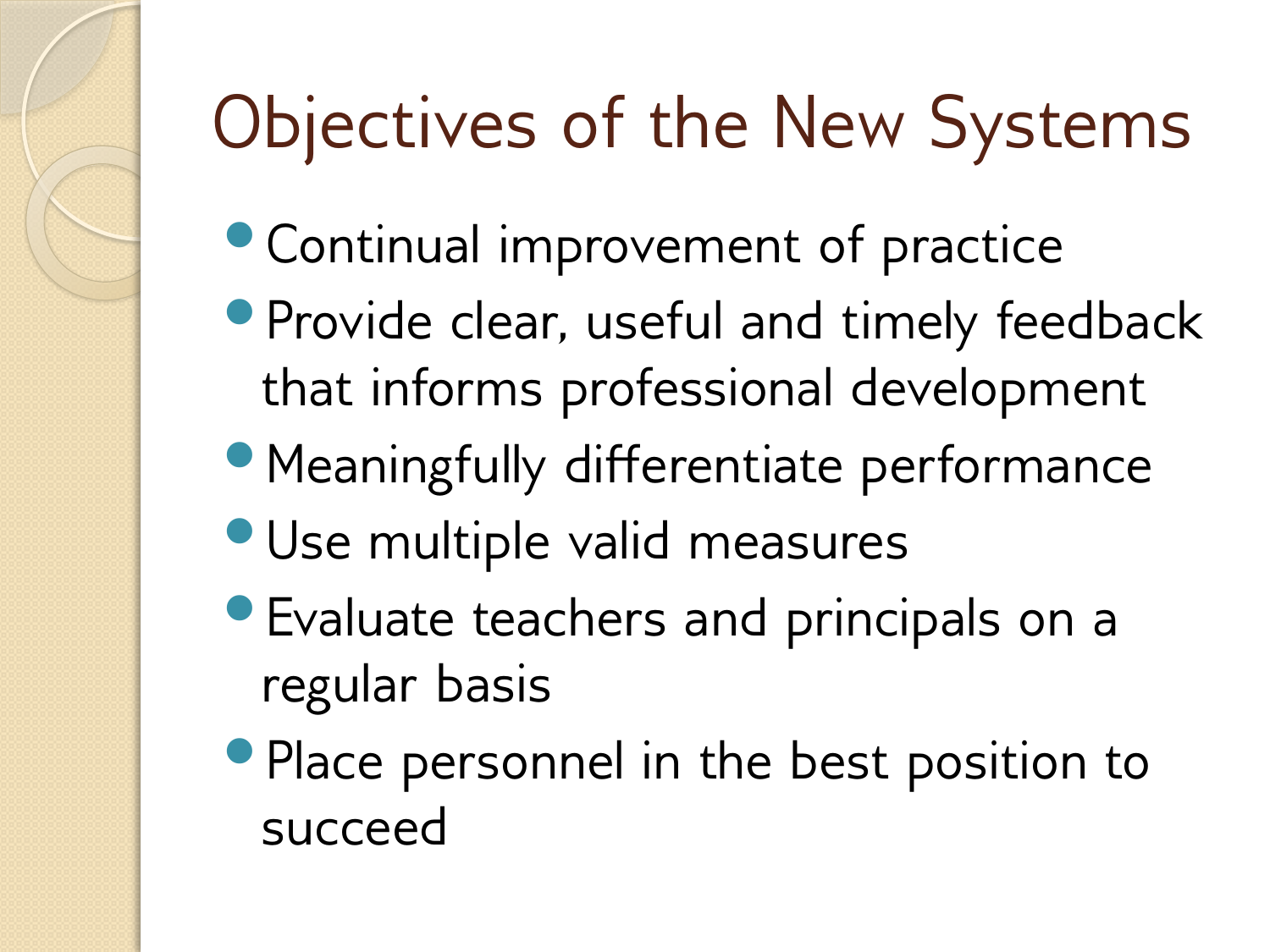

# Objectives of the New Systems
Continual improvement of practice
Provide clear, useful and timely feedback that informs professional development
Meaningfully differentiate performance
Use multiple valid measures
Evaluate teachers and principals on a regular basis
Place personnel in the best position to succeed